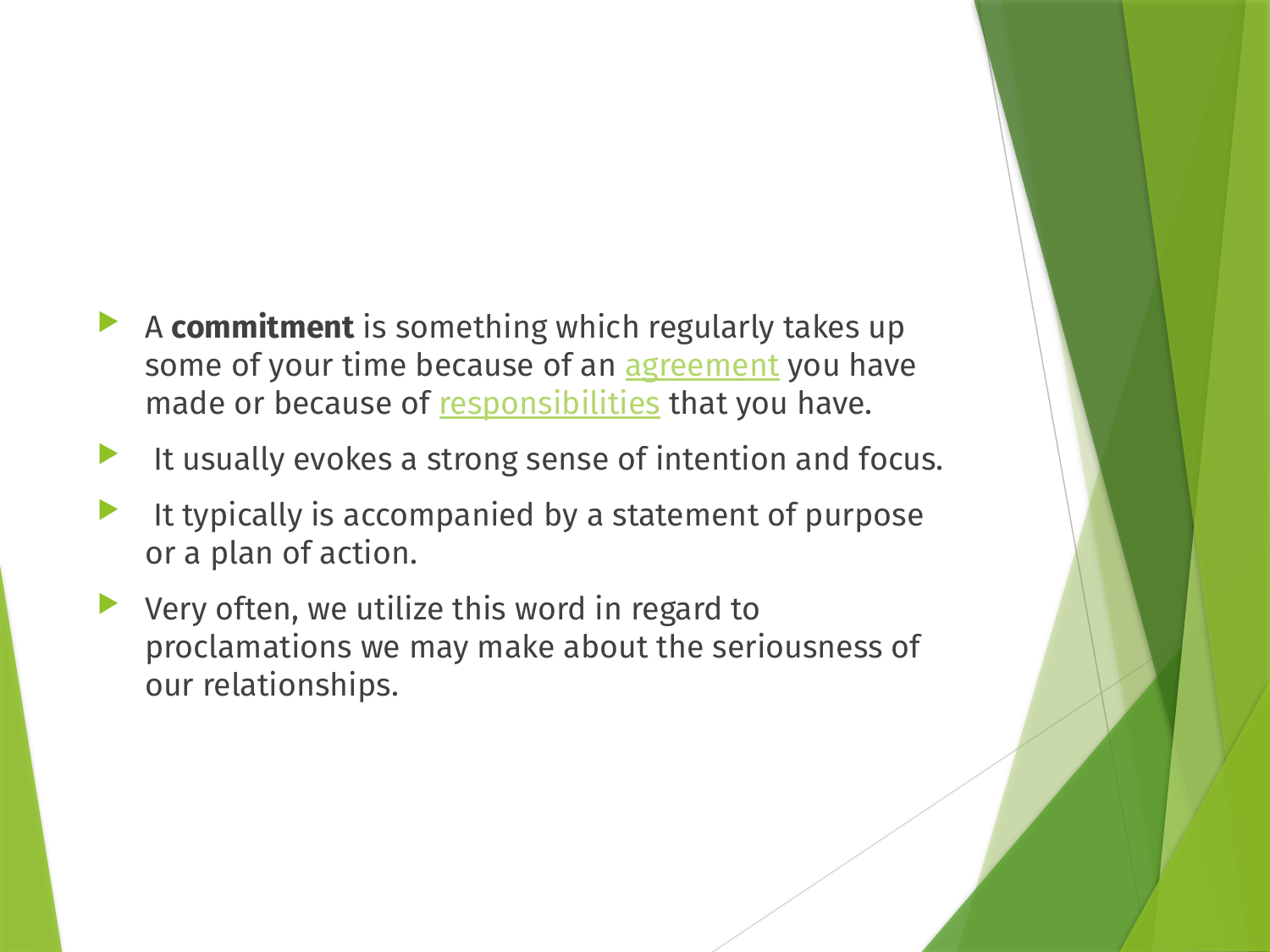

#
A commitment is something which regularly takes up some of your time because of an agreement you have made or because of responsibilities that you have.
 It usually evokes a strong sense of intention and focus.
 It typically is accompanied by a statement of purpose or a plan of action.
Very often, we utilize this word in regard to proclamations we may make about the seriousness of our relationships.